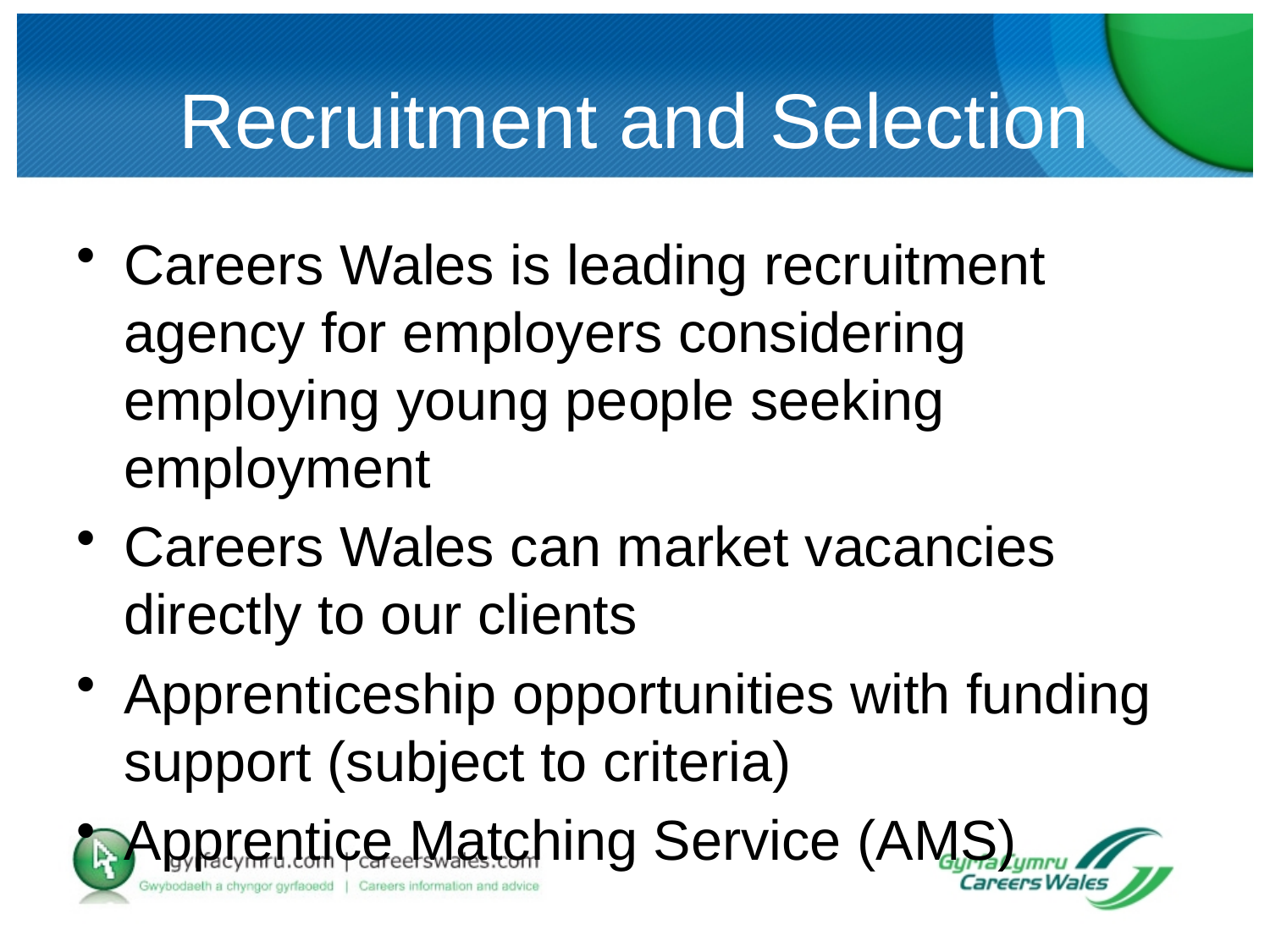

# Recruitment and Selection
Careers Wales is leading recruitment agency for employers considering employing young people seeking employment
Careers Wales can market vacancies directly to our clients
Apprenticeship opportunities with funding support (subject to criteria)
Apprentice Matching Service (AMS)